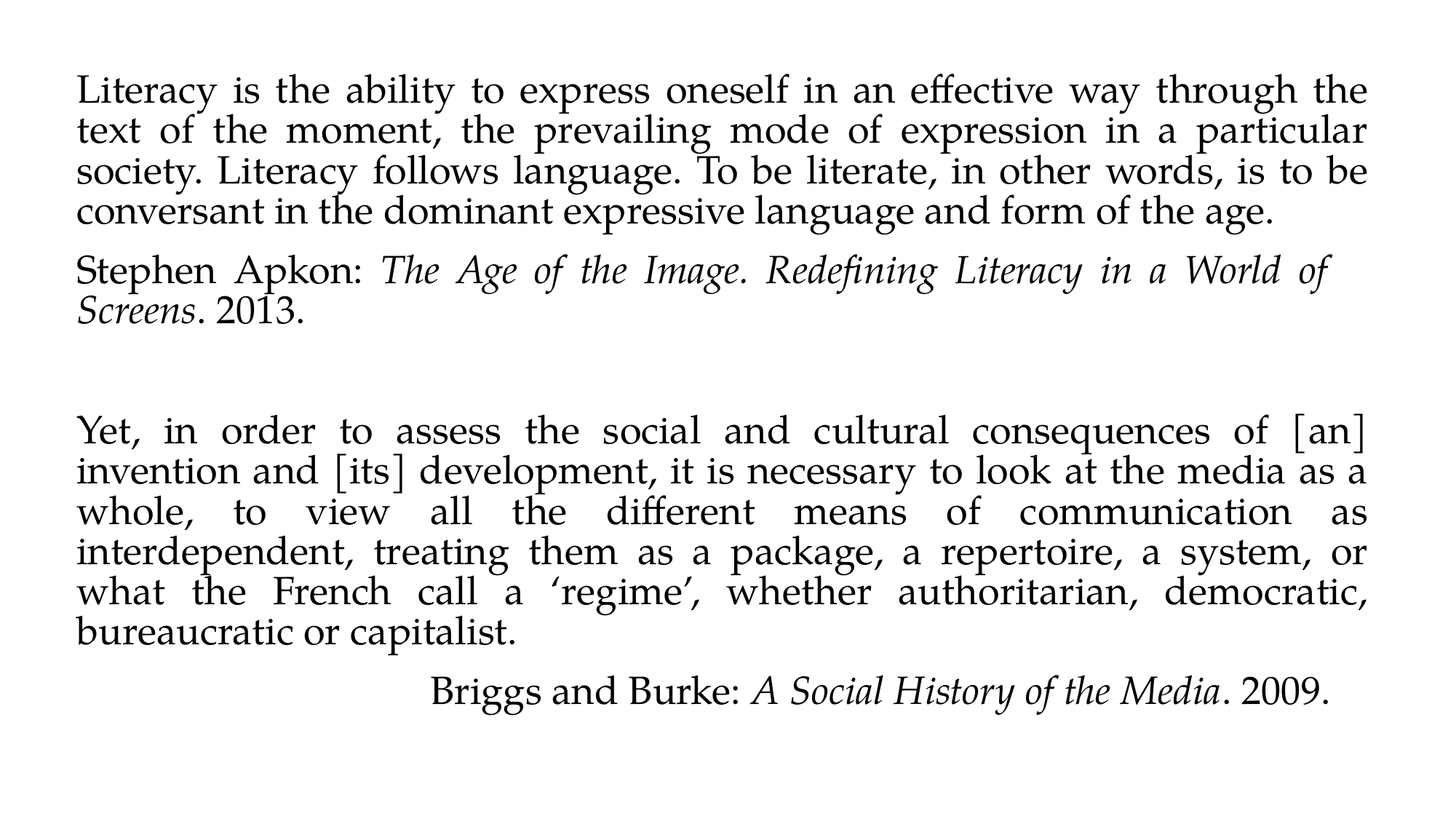

#
Literacy is the ability to express oneself in an effective way through the text of the moment, the prevailing mode of expression in a particular society. Literacy follows language. To be literate, in other words, is to be conversant in the dominant expressive language and form of the age.
Stephen Apkon: The Age of the Image. Redefining Literacy in a World of 	Screens. 2013.

Yet, in order to assess the social and cultural consequences of [an] invention and [its] development, it is necessary to look at the media as a whole, to view all the different means of communication as interdependent, treating them as a package, a repertoire, a system, or what the French call a ‘regime’, whether authoritarian, democratic, bureaucratic or capitalist.
                                    Briggs and Burke: A Social History of the Media. 2009.